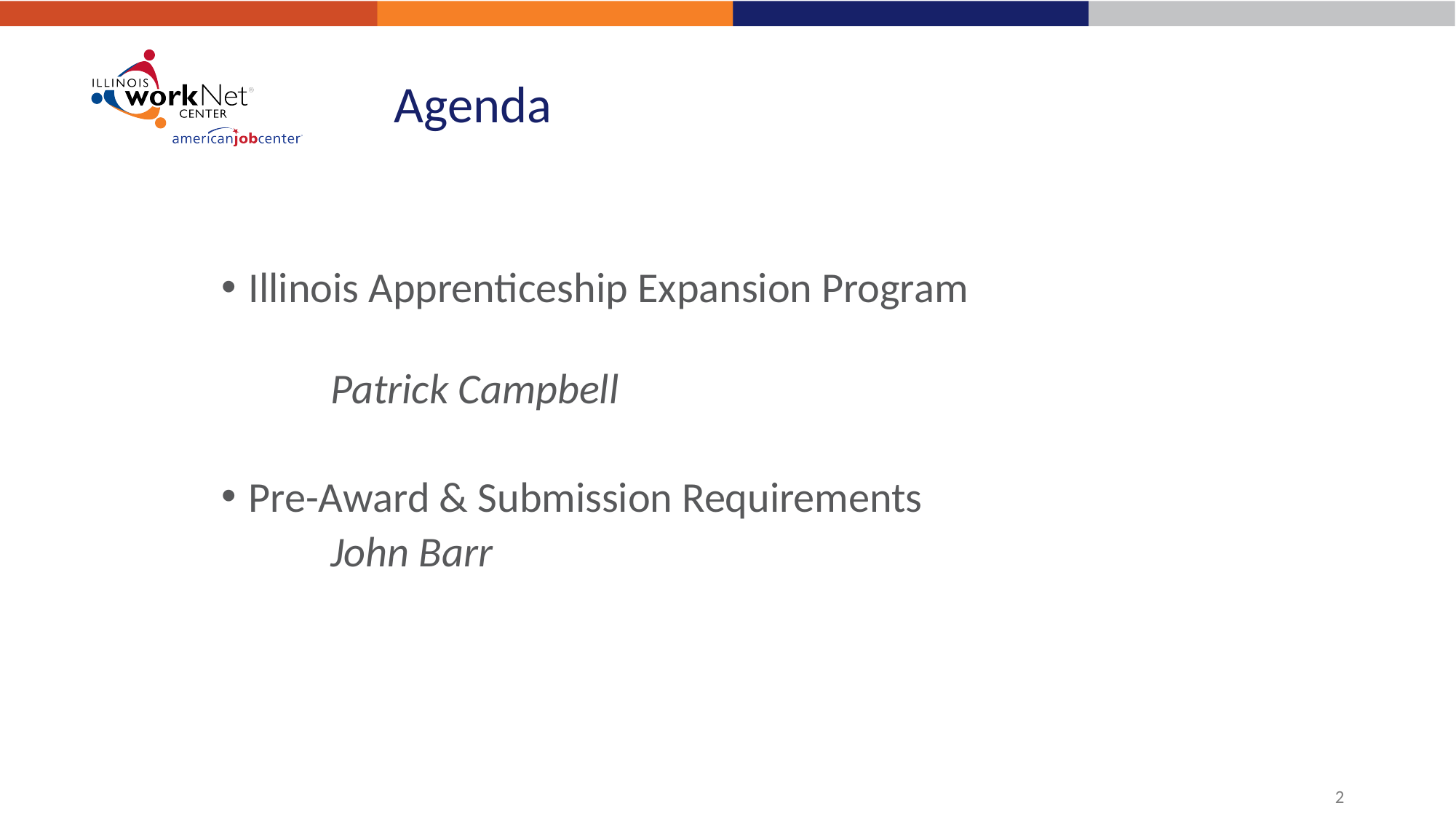

# Agenda
Illinois Apprenticeship Expansion Program
	Patrick Campbell

Pre-Award & Submission Requirements
	John Barr

2